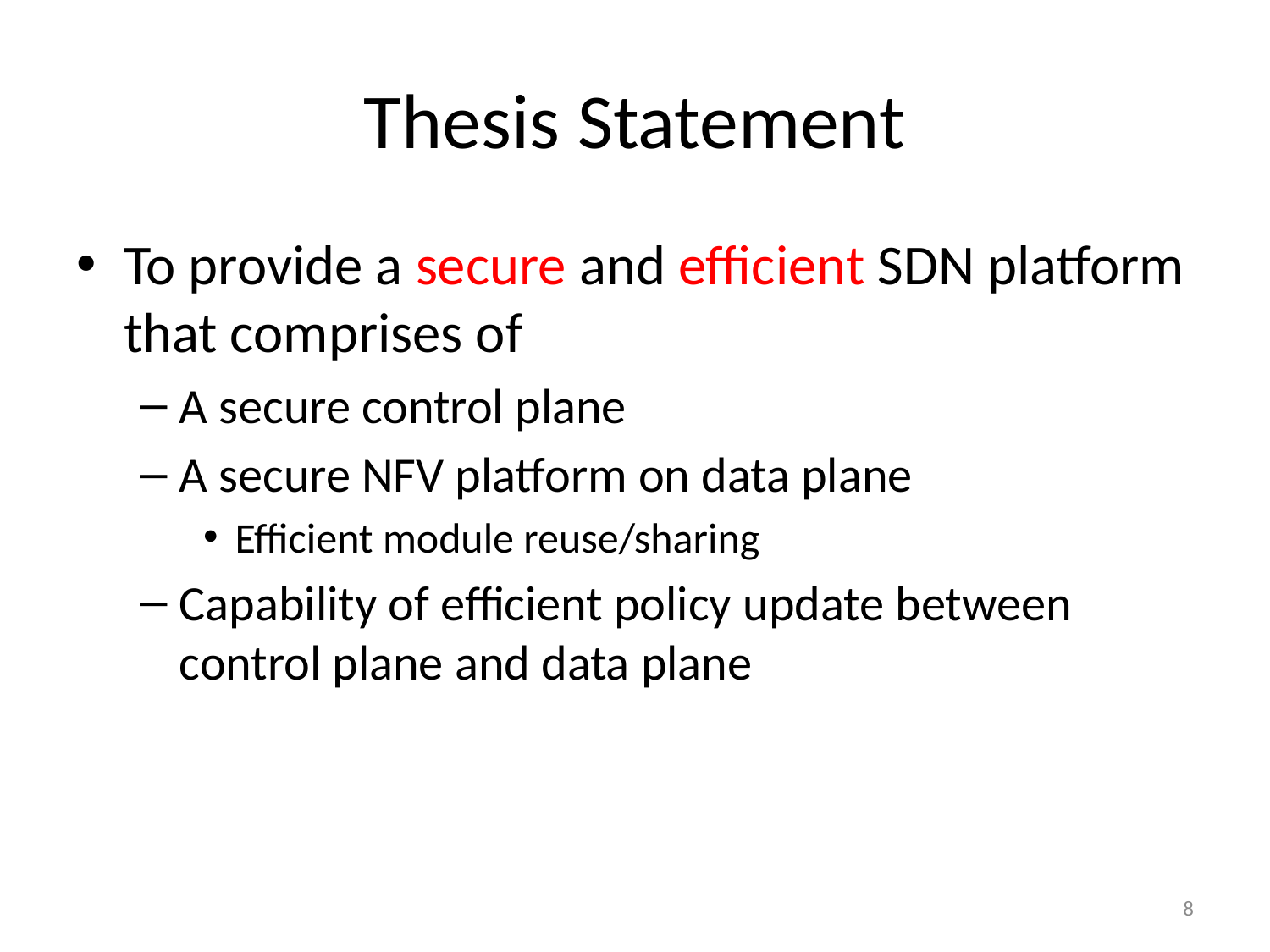

# Thesis Statement
To provide a secure and efficient SDN platform that comprises of
A secure control plane
A secure NFV platform on data plane
Efficient module reuse/sharing
Capability of efficient policy update between control plane and data plane
8